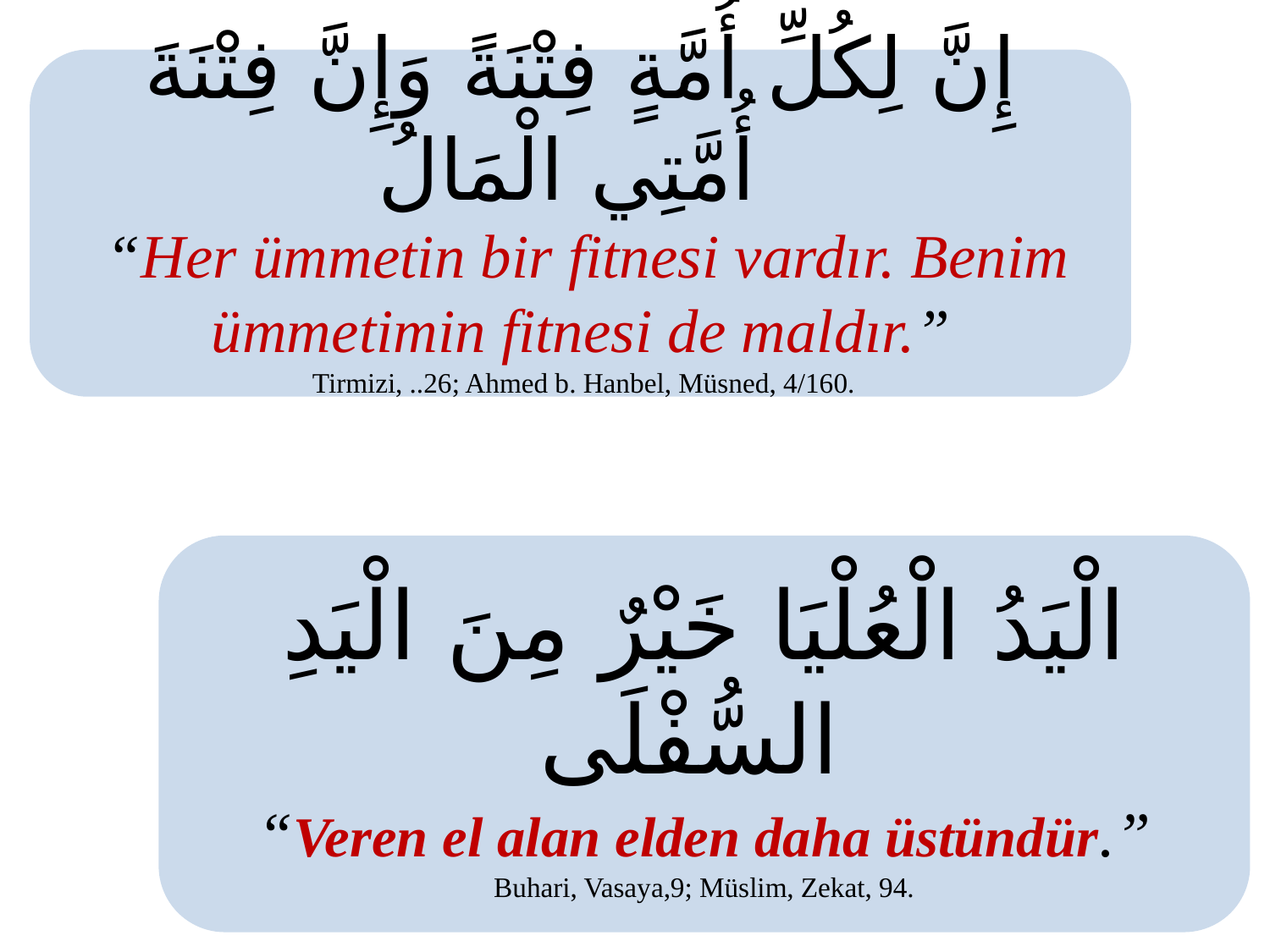

إِنَّ لِكُلِّ أُمَّةٍ فِتْنَةً وَإِنَّ فِتْنَةَ أُمَّتِي الْمَالُ
 “Her ümmetin bir fitnesi vardır. Benim ümmetimin fitnesi de maldır.”
 Tirmizi, ..26; Ahmed b. Hanbel, Müsned, 4/160.

الْيَدُ الْعُلْيَا خَيْرٌ مِنَ الْيَدِ السُّفْلَى
 “Veren el alan elden daha üstündür.”
Buhari, Vasaya,9; Müslim, Zekat, 94.